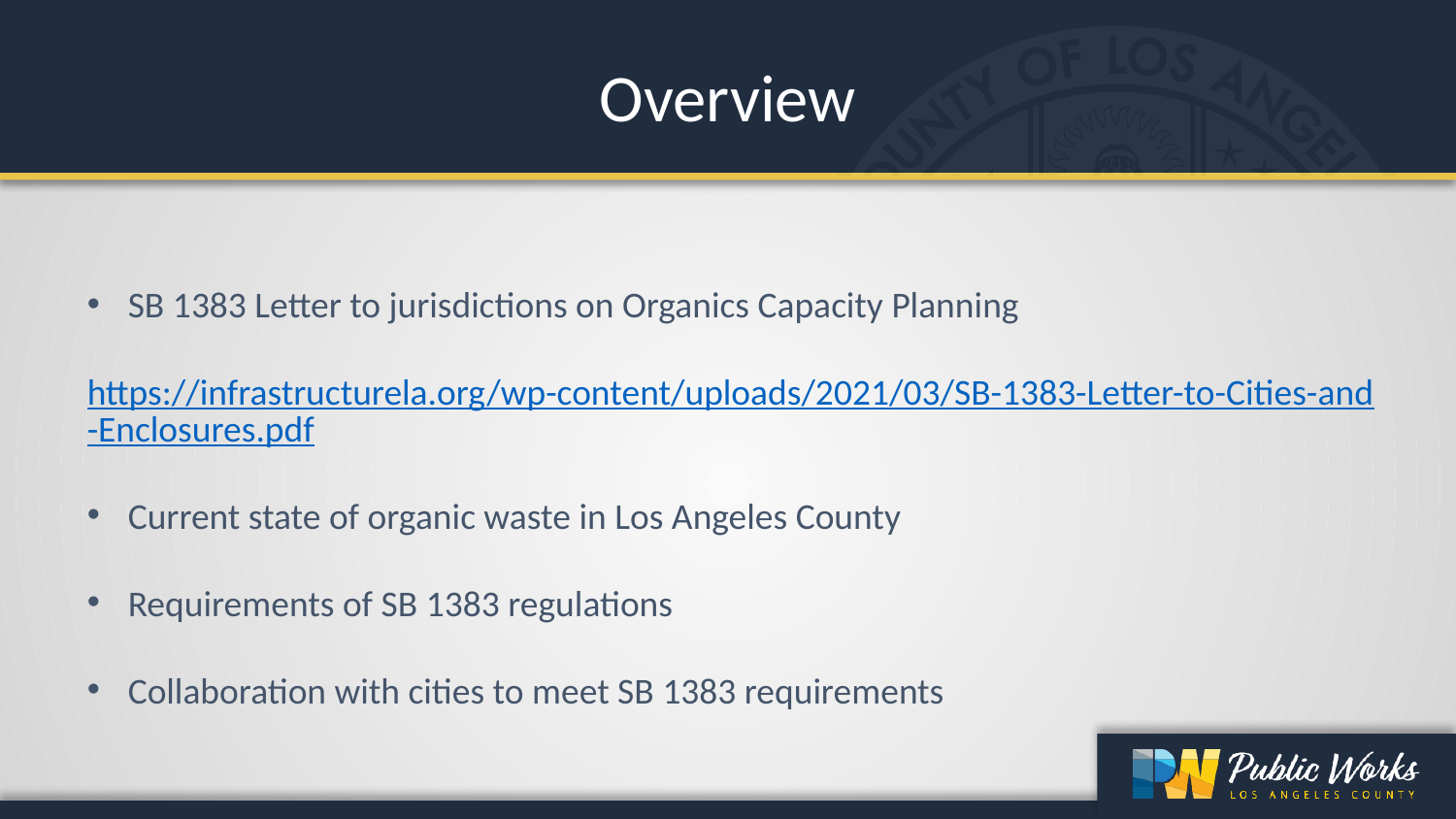

# Overview

SB 1383 Letter to jurisdictions on Organics Capacity Planning
      https://infrastructurela.org/wp-content/uploads/2021/03/SB-1383-Letter-to-Cities-and-Enclosures.pdf

Current state of organic waste in Los Angeles County

Requirements of SB 1383 regulations

Collaboration with cities to meet SB 1383 requirements